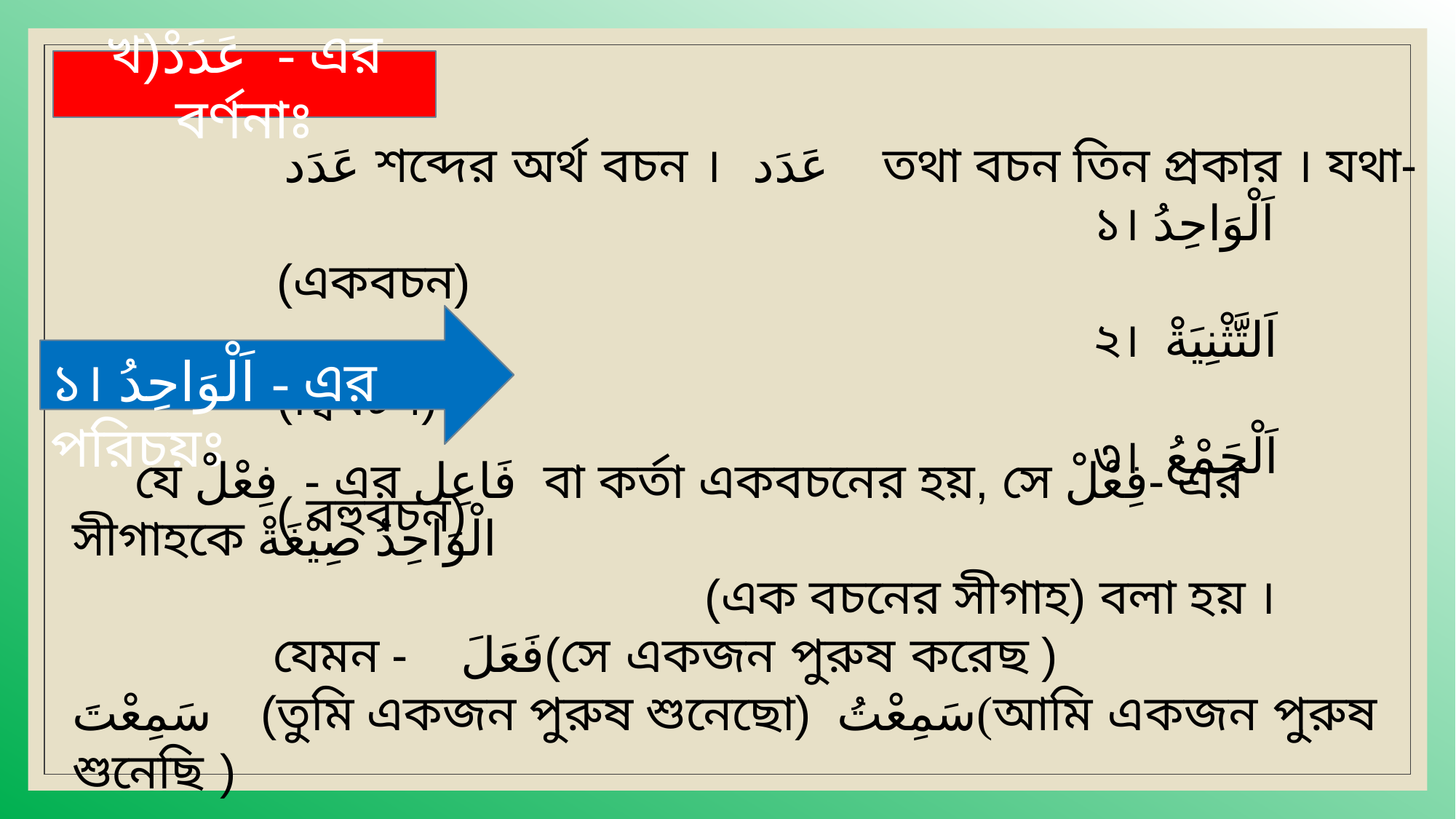

খ)عَدَدْ  - এর বর্ণনাঃ
 عَدَد শব্দের অর্থ বচন ।  عَدَد    তথা বচন তিন প্রকার । যথা-
                                                                 ১। اَلْوَاحِدُ   (একবচন)
                                                                 ২।  اَلتَّثْنِيَةْ   (দ্বিবচন)
                                                                 ৩।  اَلْجَمْعُ    ( বহুবচন)

১। اَلْوَاحِدُ - এর পরিচয়ঃ
     যে فِعْلْ  - এর فَاعِل  বা কর্তা একবচনের হয়, সে فِعْلْ- এর সীগাহকে الْوَاحِدُ صِيْغَةْ
                                               (এক বচনের সীগাহ) বলা হয় ।
                যেমন -    فَعَلَ(সে একজন পুরুষ করেছ )
سَمِعْتَ    (তুমি একজন পুরুষ শুনেছো)  سَمِعْتُ(আমি একজন পুরুষ শুনেছি )